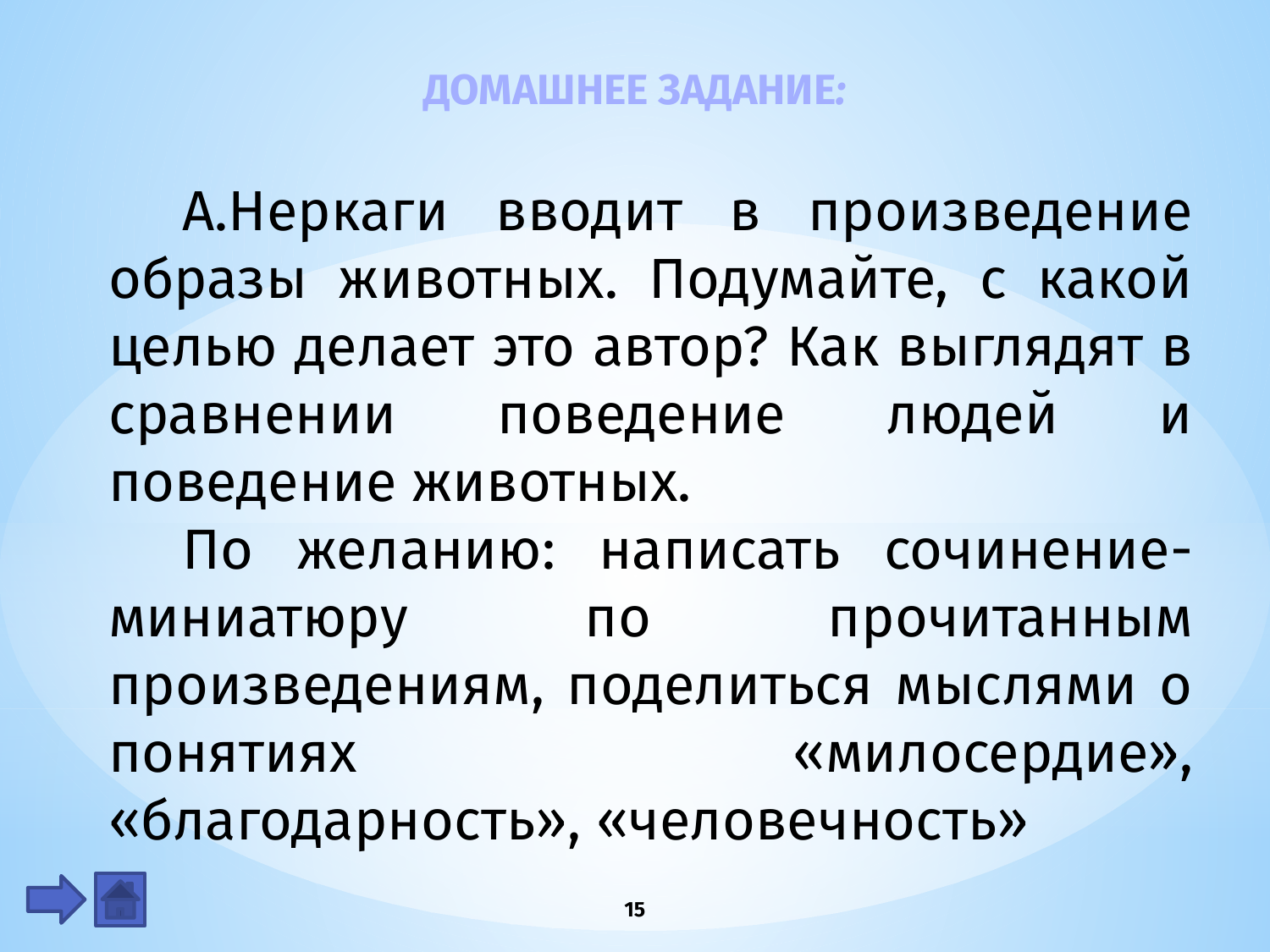

ДОМАШНЕЕ ЗАДАНИЕ:

А.Неркаги вводит в произведение образы животных. Подумайте, с какой целью делает это автор? Как выглядят в сравнении поведение людей и поведение животных.
По желанию: написать сочинение-миниатюру по прочитанным произведениям, поделиться мыслями о понятиях «милосердие», «благодарность», «человечность»

15